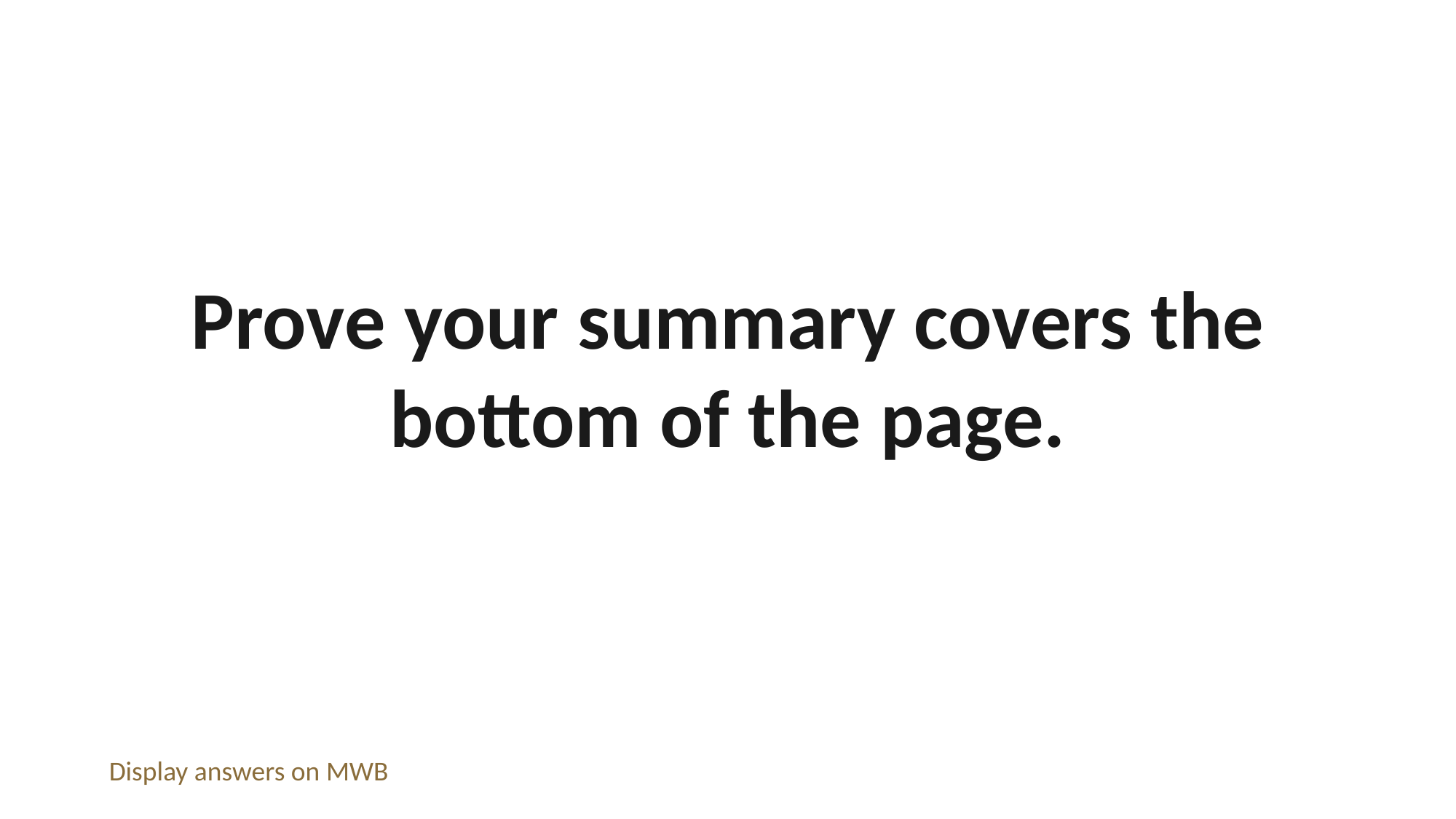

Prove your summary covers the bottom of the page.
Display answers on MWB